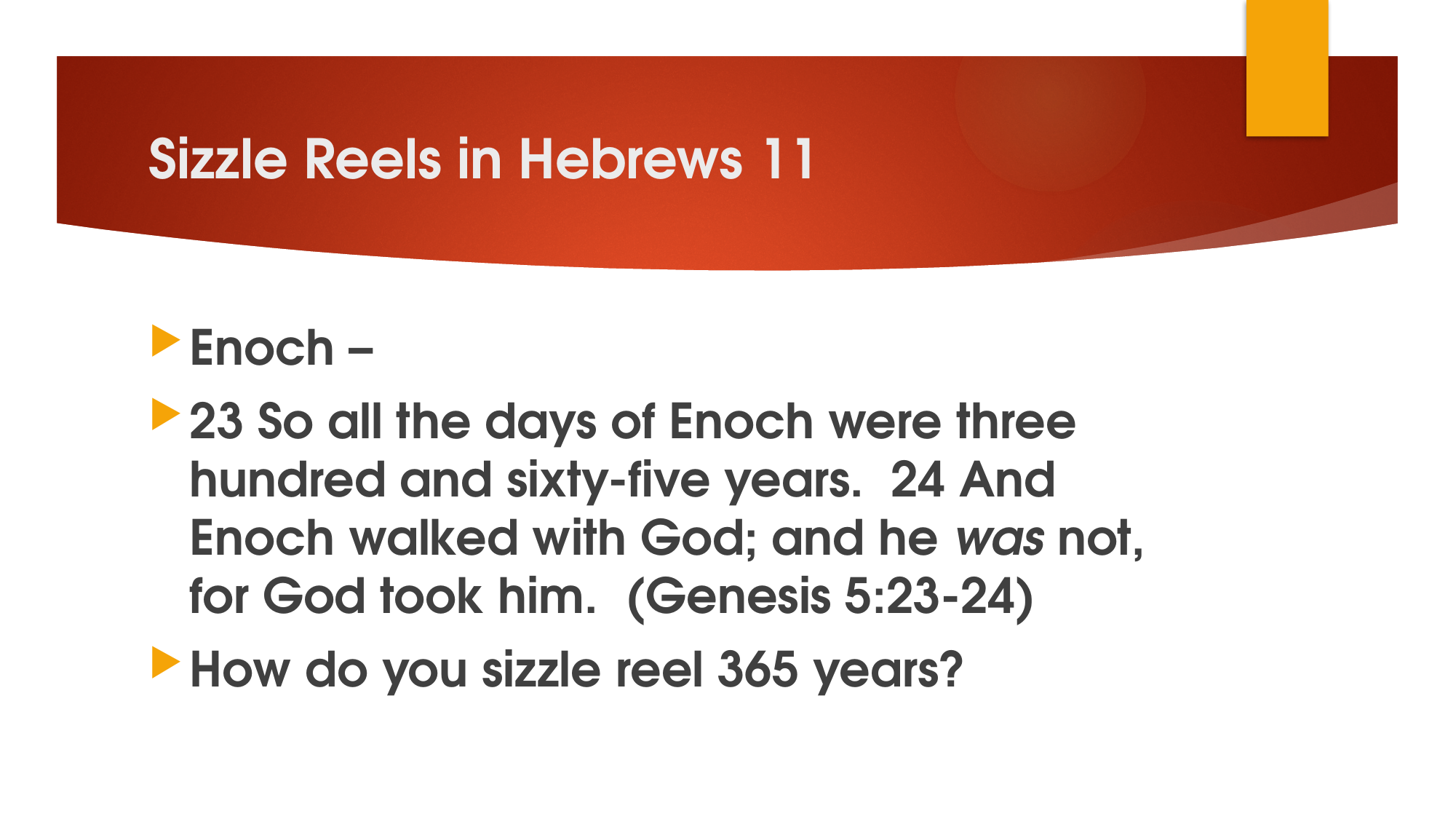

# Sizzle Reels in Hebrews 11
Enoch –
23 So all the days of Enoch were three hundred and sixty-five years.  24 And Enoch walked with God; and he was not, for God took him.  (Genesis 5:23-24)
How do you sizzle reel 365 years?